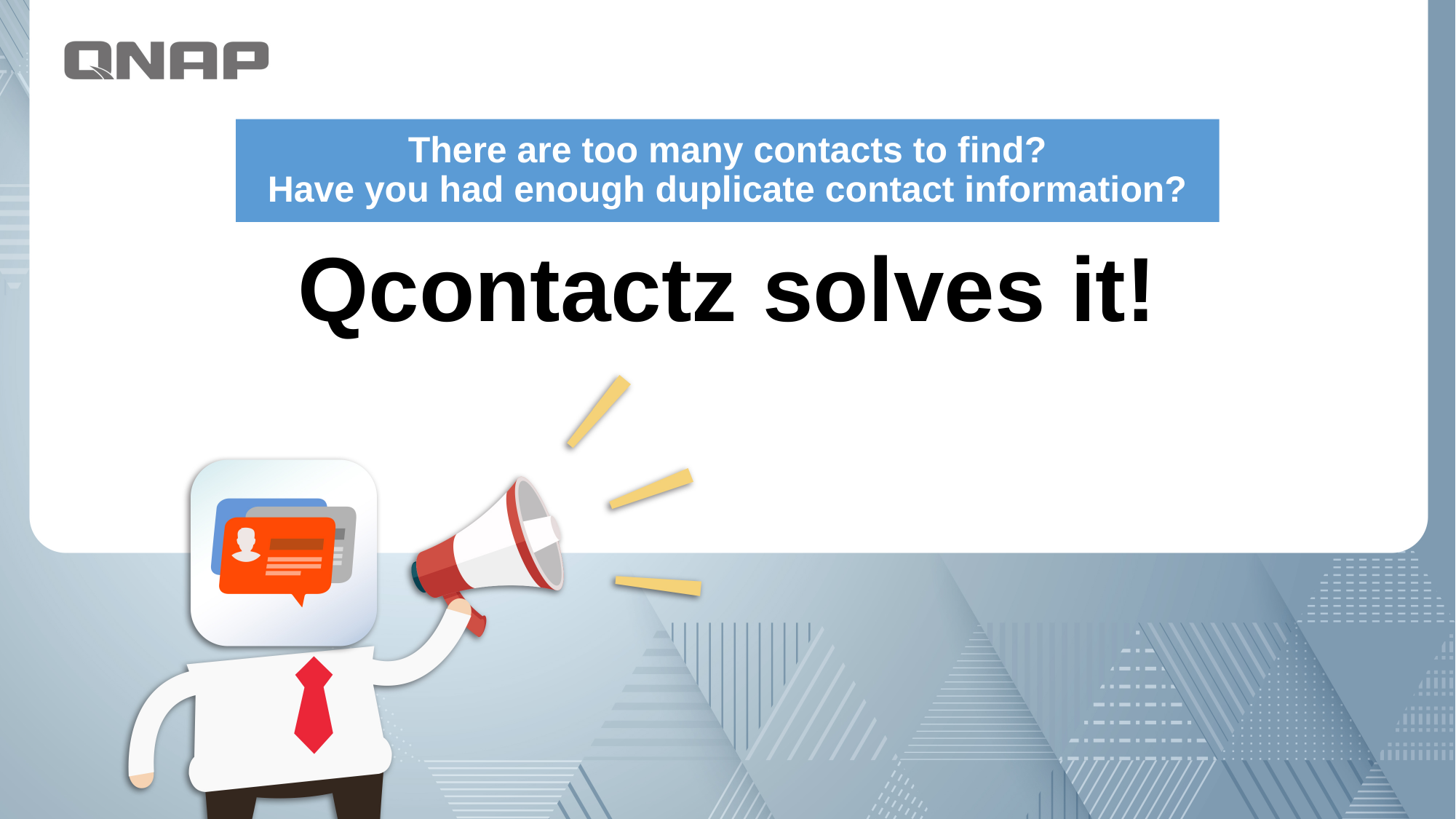

There are too many contacts to find?
Have you had enough duplicate contact information?
# Qcontactz solves it!